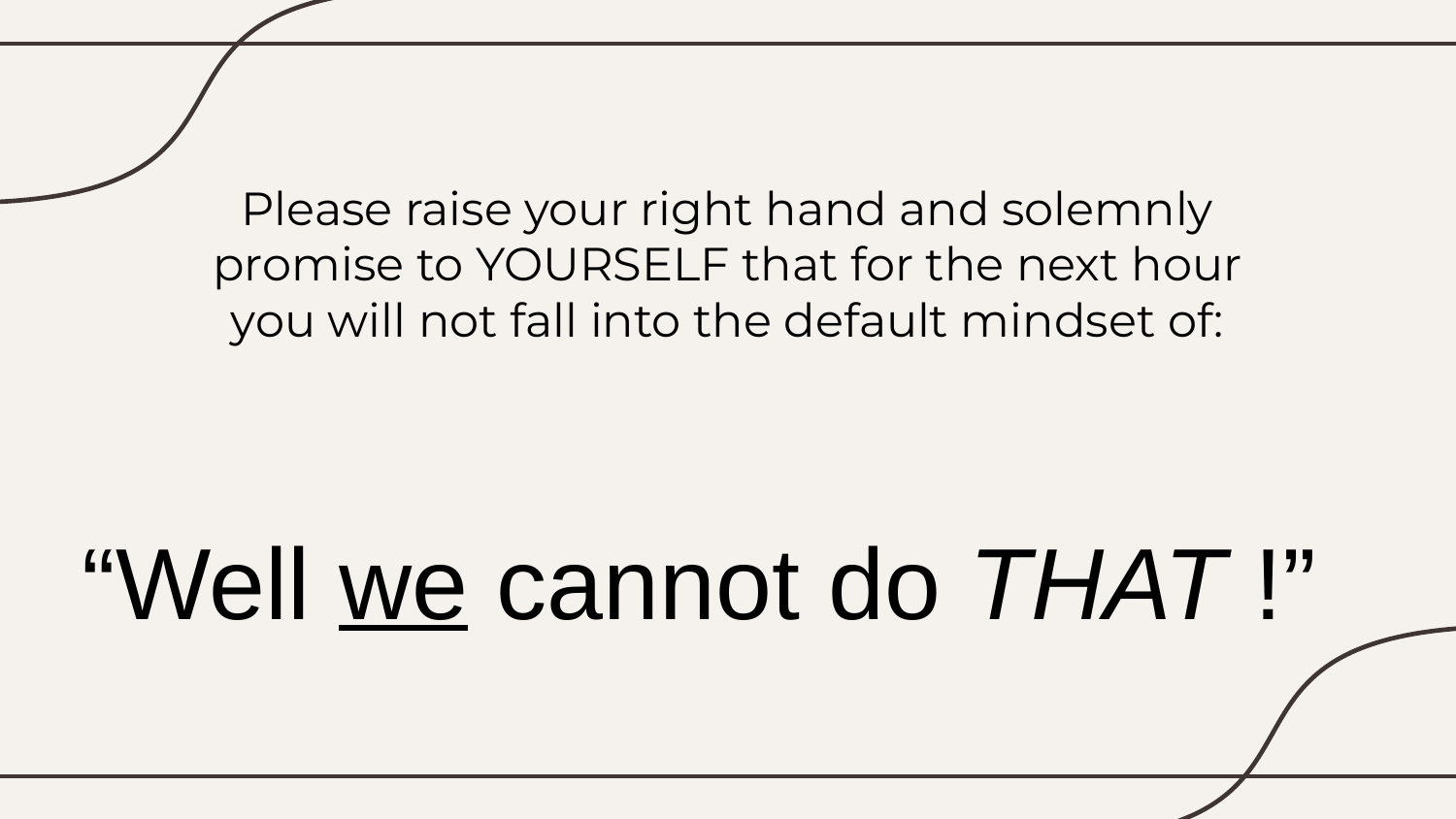

# “Well we cannot do THAT !”
Please raise your right hand and solemnly promise to YOURSELF that for the next hour you will not fall into the default mindset of:
“Well we cannot do THAT !”